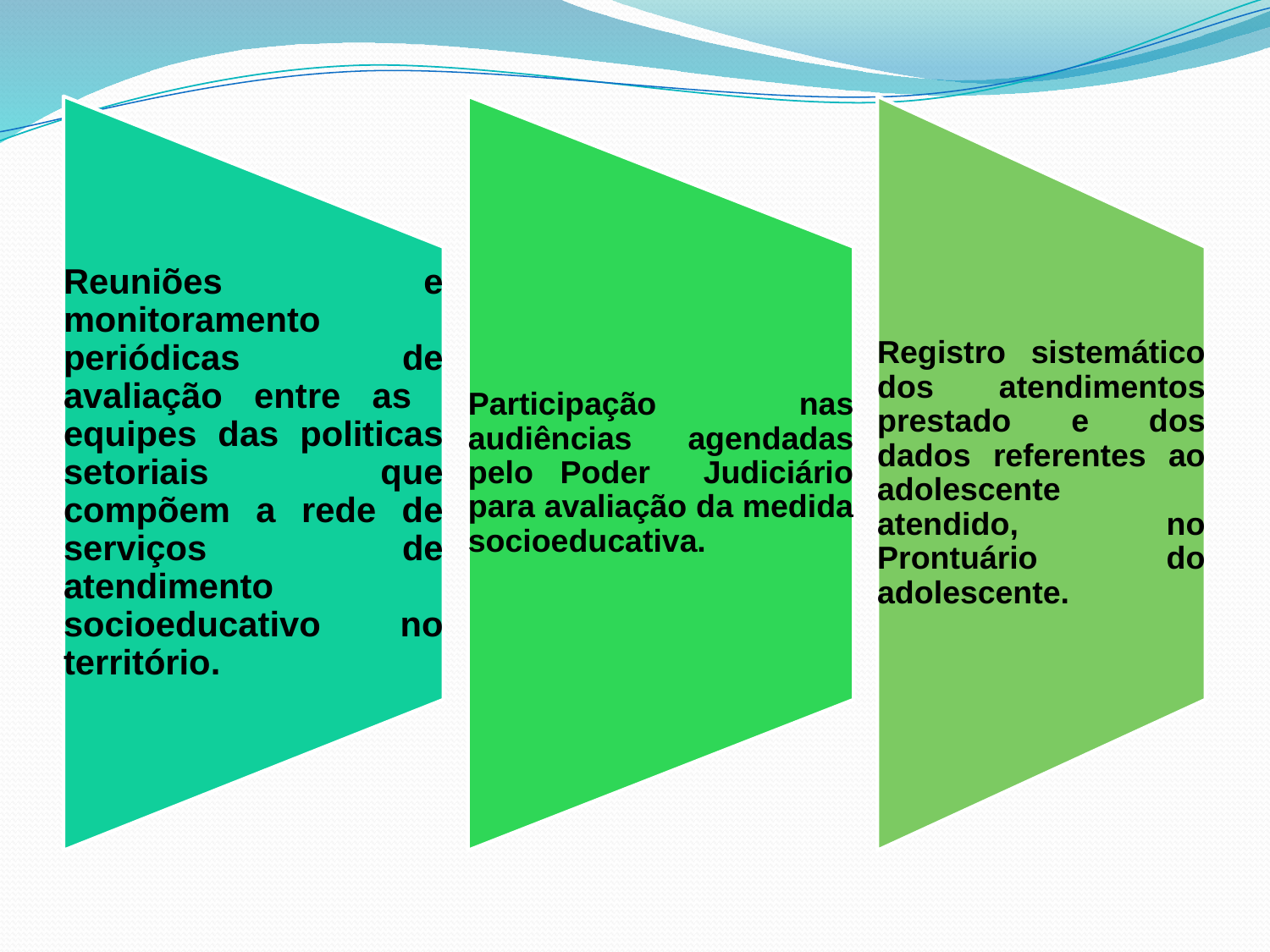

Reuniões e monitoramento periódicas de avaliação entre as  equipes das politicas setoriais que compõem a rede de serviços de atendimento socioeducativo no território.
Participação nas audiências agendadas pelo Poder  Judiciário para avaliação da medida socioeducativa.
Registro sistemático dos atendimentos prestado e dos dados referentes ao adolescente atendido, no Prontuário do adolescente.